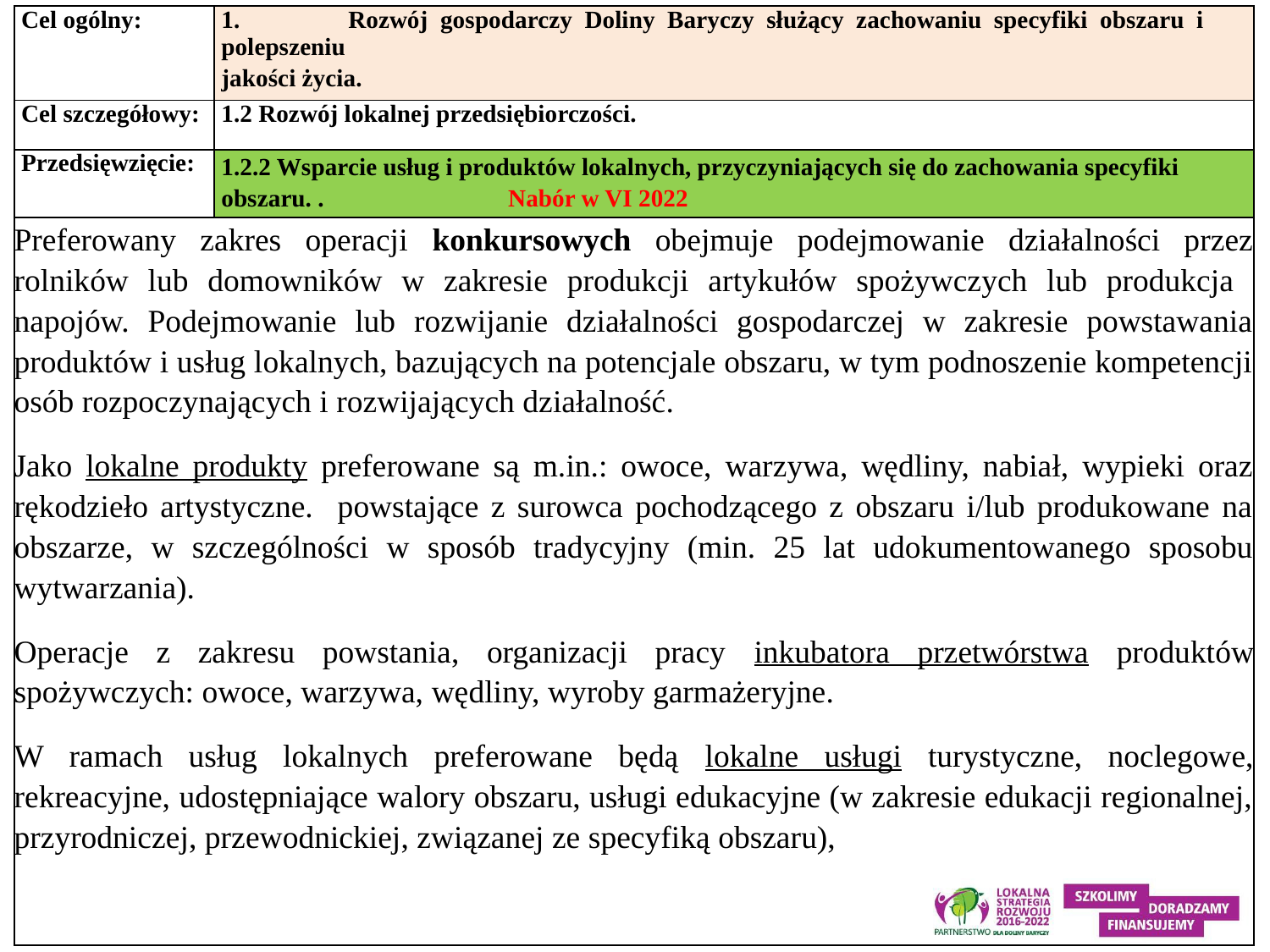

| Cel ogólny: | 1. Rozwój gospodarczy Doliny Baryczy służący zachowaniu specyfiki obszaru i polepszeniu jakości życia. |
| --- | --- |
| Cel szczegółowy: | 1.2 Rozwój lokalnej przedsiębiorczości. |
| Przedsięwzięcie: | 1.2.2 Wsparcie usług i produktów lokalnych, przyczyniających się do zachowania specyfiki obszaru. . Nabór w VI 2022 |
| Preferowany zakres operacji konkursowych obejmuje podejmowanie działalności przez rolników lub domowników w zakresie produkcji artykułów spożywczych lub produkcja napojów. Podejmowanie lub rozwijanie działalności gospodarczej w zakresie powstawania produktów i usług lokalnych, bazujących na potencjale obszaru, w tym podnoszenie kompetencji osób rozpoczynających i rozwijających działalność. Jako lokalne produkty preferowane są m.in.: owoce, warzywa, wędliny, nabiał, wypieki oraz rękodzieło artystyczne. powstające z surowca pochodzącego z obszaru i/lub produkowane na obszarze, w szczególności w sposób tradycyjny (min. 25 lat udokumentowanego sposobu wytwarzania). Operacje z zakresu powstania, organizacji pracy inkubatora przetwórstwa produktów spożywczych: owoce, warzywa, wędliny, wyroby garmażeryjne. W ramach usług lokalnych preferowane będą lokalne usługi turystyczne, noclegowe, rekreacyjne, udostępniające walory obszaru, usługi edukacyjne (w zakresie edukacji regionalnej, przyrodniczej, przewodnickiej, związanej ze specyfiką obszaru), |  |